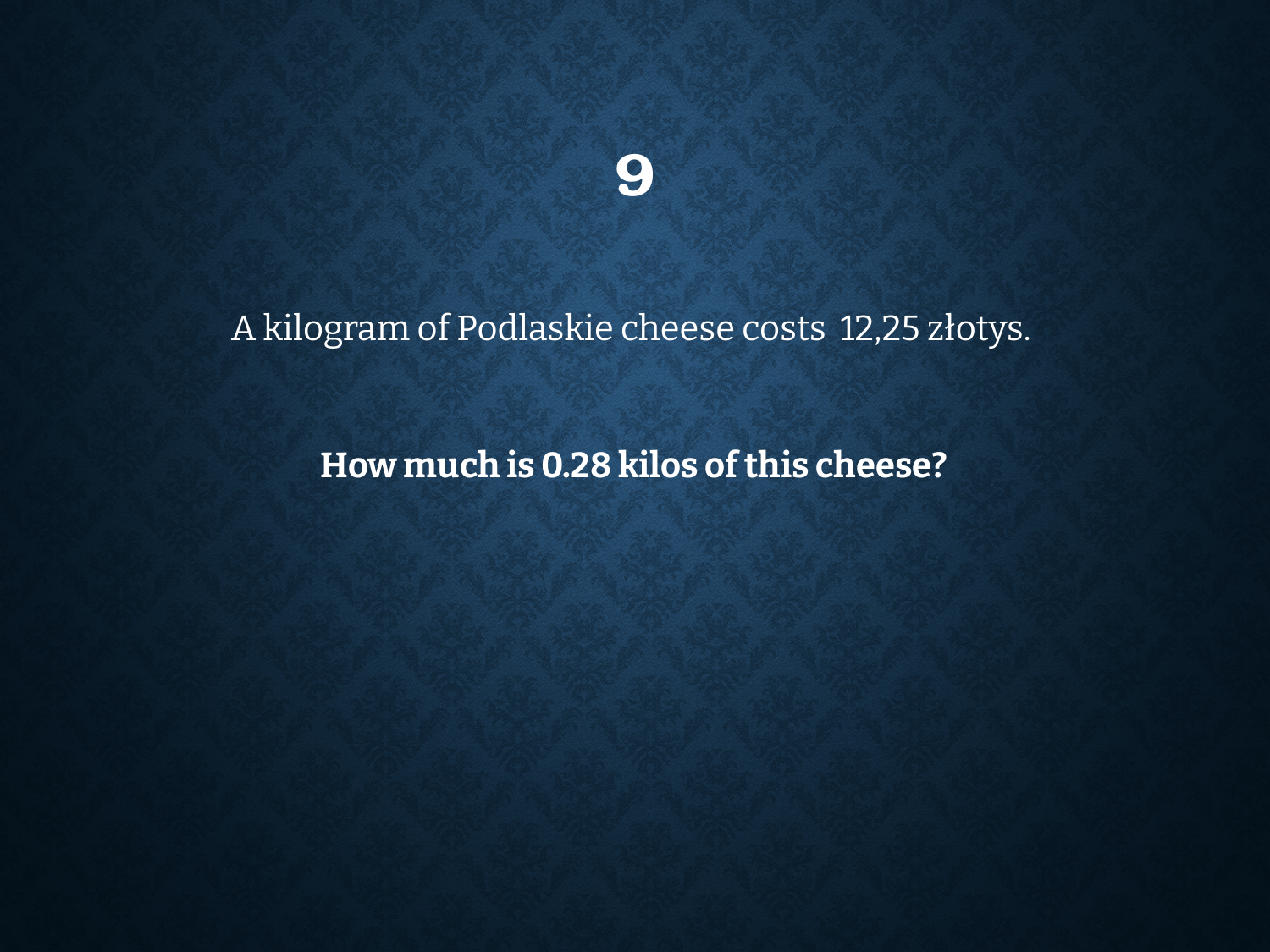

# 9
A kilogram of Podlaskie cheese costs  12,25 złotys.

How much is 0.28 kilos of this cheese?